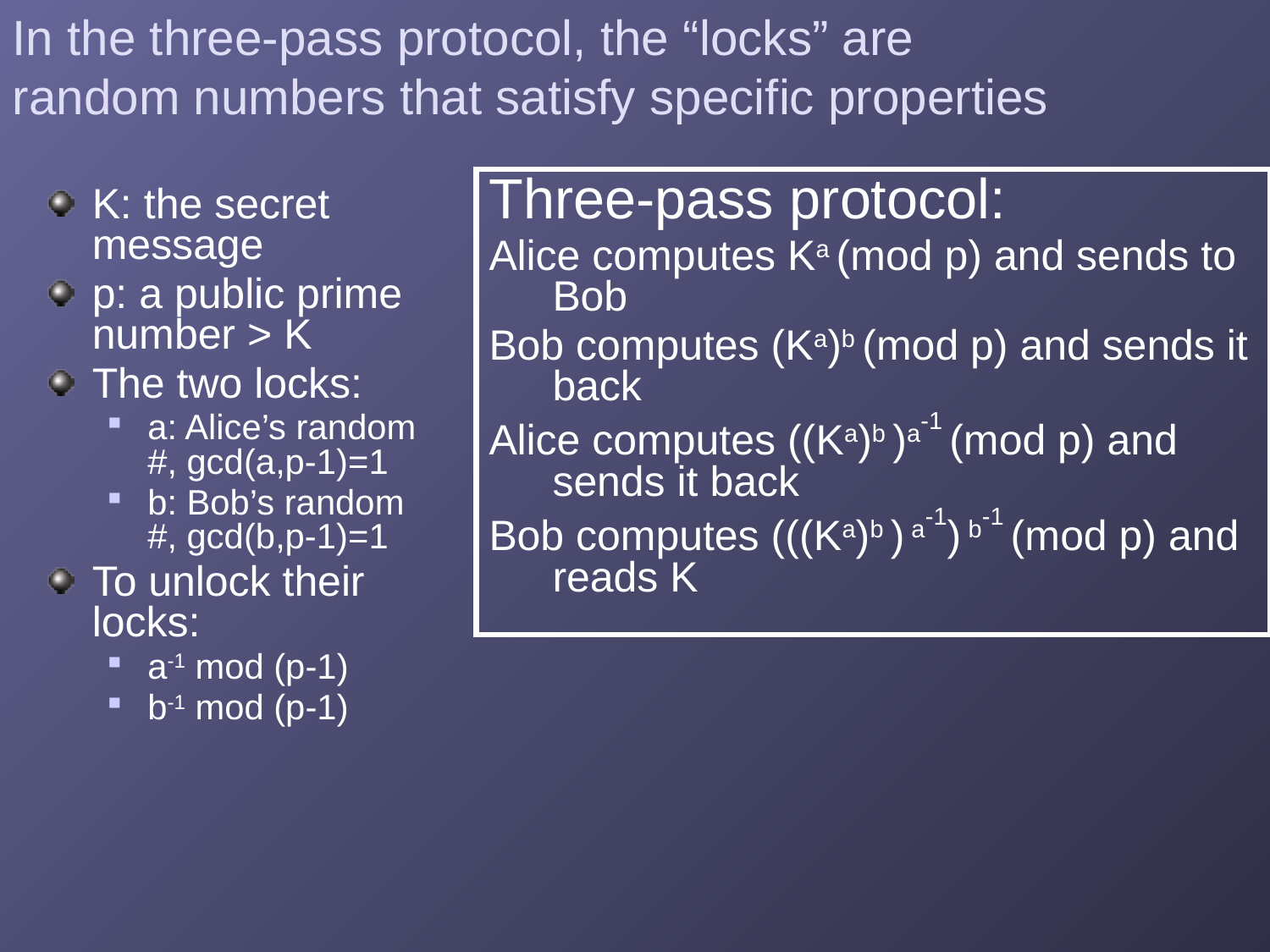

In the three-pass protocol, the “locks” are
random numbers that satisfy specific properties
Three-pass protocol:
Alice computes Ka (mod p) and sends to Bob
Bob computes (Ka)b (mod p) and sends it back
Alice computes ((Ka)b )a-1 (mod p) and sends it back
Bob computes (((Ka)b ) a-1) b-1 (mod p) and reads K
K: the secret message
p: a public prime number > K
The two locks:
a: Alice’s random #, gcd(a,p-1)=1
b: Bob’s random #, gcd(b,p-1)=1
To unlock their locks:
a-1 mod (p-1)
b-1 mod (p-1)